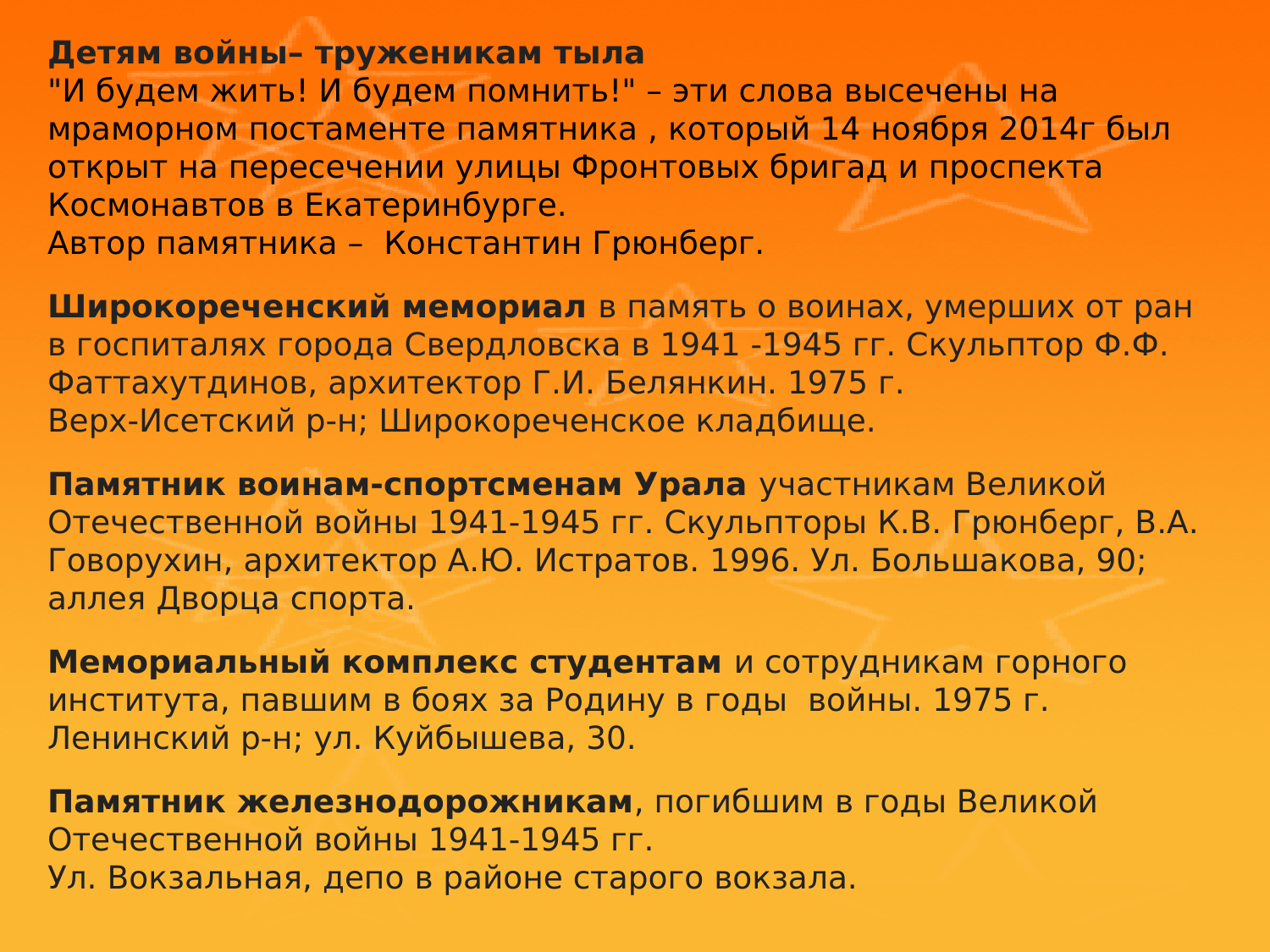

Детям войны– труженикам тыла
"И будем жить! И будем помнить!" – эти слова высечены на мраморном постаменте памятника , который 14 ноября 2014г был открыт на пересечении улицы Фронтовых бригад и проспекта Космонавтов в Екатеринбурге.
Автор памятника –  Константин Грюнберг.

Широкореченский мемориал в память о воинах, умерших от ран в госпиталях города Свердловска в 1941 -1945 гг. Скульптор Ф.Ф. Фаттахутдинов, архитектор Г.И. Белянкин. 1975 г.
Верх-Исетский р-н; Широкореченское кладбище.

Памятник воинам-спортсменам Урала участникам Великой Отечественной войны 1941-1945 гг. Скульпторы К.В. Грюнберг, В.А. Говорухин, архитектор А.Ю. Истратов. 1996. Ул. Большакова, 90; аллея Дворца спорта.

Мемориальный комплекс студентам и сотрудникам горного института, павшим в боях за Родину в годы  войны. 1975 г.
Ленинский р-н; ул. Куйбышева, 30.

Памятник железнодорожникам, погибшим в годы Великой Отечественной войны 1941-1945 гг.
Ул. Вокзальная, депо в районе старого вокзала.